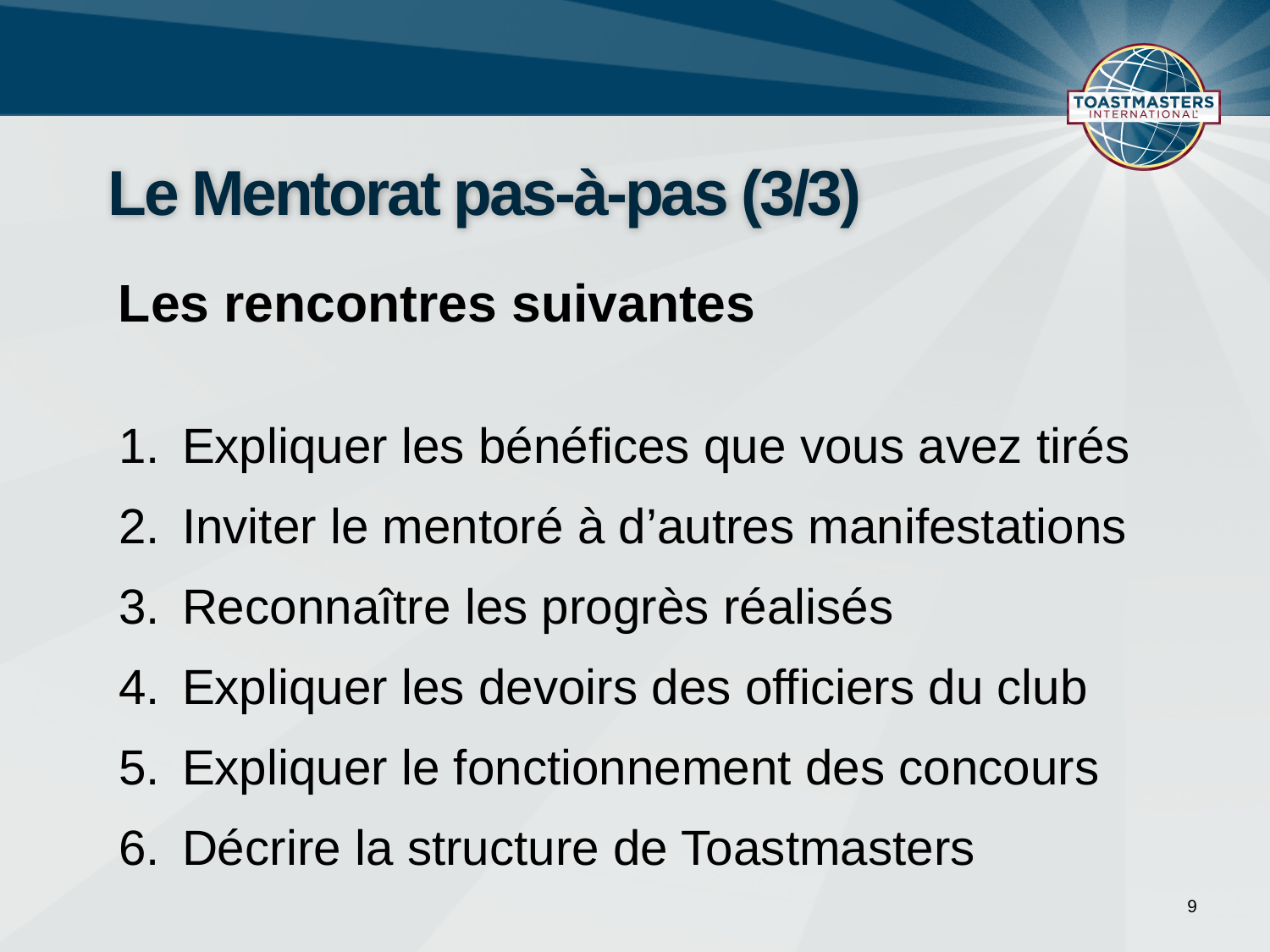

# Le Mentorat pas-à-pas (3/3)
Les rencontres suivantes
Expliquer les bénéfices que vous avez tirés
Inviter le mentoré à d’autres manifestations
Reconnaître les progrès réalisés
Expliquer les devoirs des officiers du club
Expliquer le fonctionnement des concours
Décrire la structure de Toastmasters
9